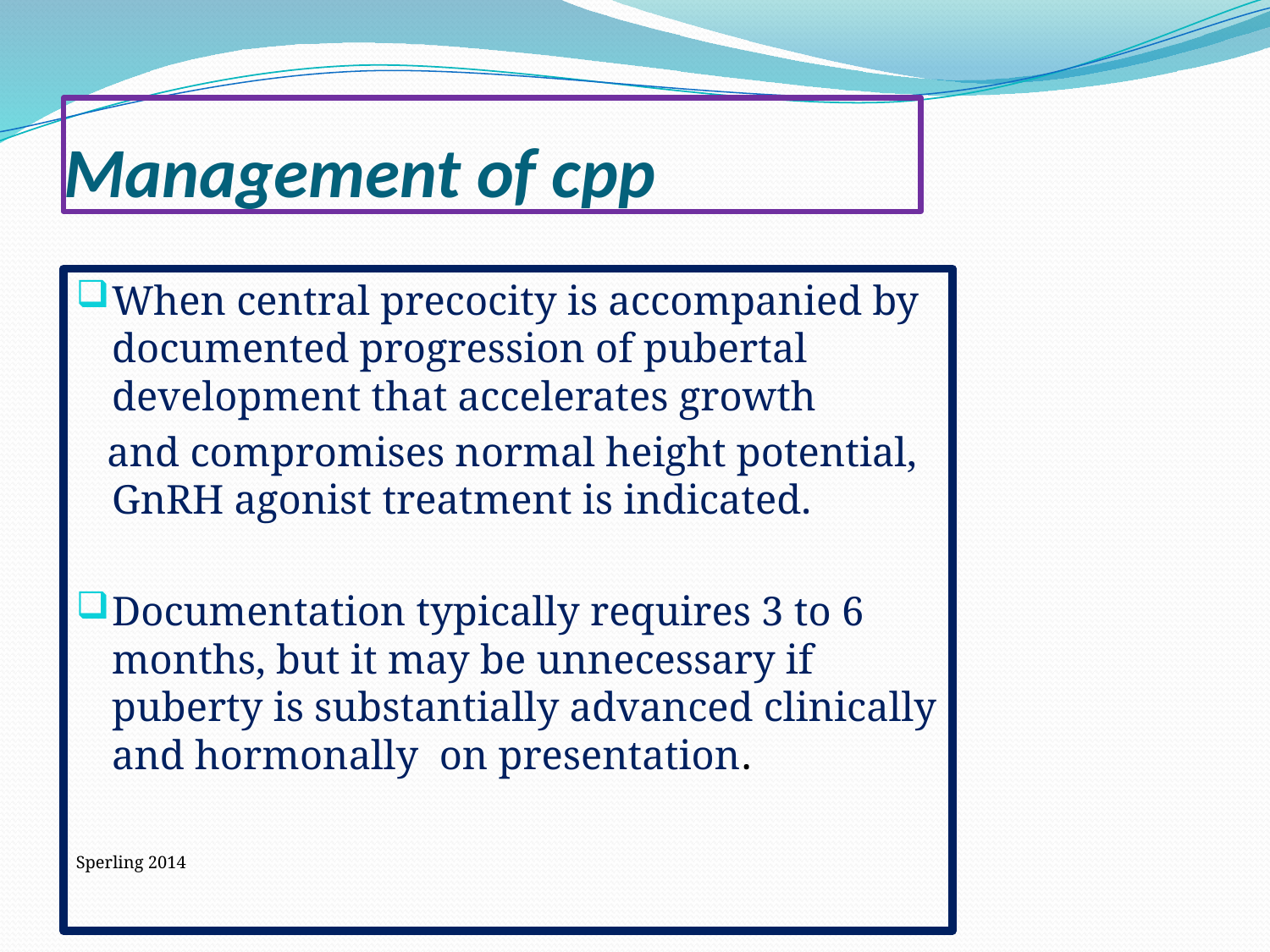

# Management of cpp
When central precocity is accompanied by documented progression of pubertal development that accelerates growth
   and compromises normal height potential, GnRH agonist treatment is indicated.

Documentation typically requires 3 to 6 months, but it may be unnecessary if puberty is substantially advanced clinically and hormonally  on presentation.

Sperling 2014